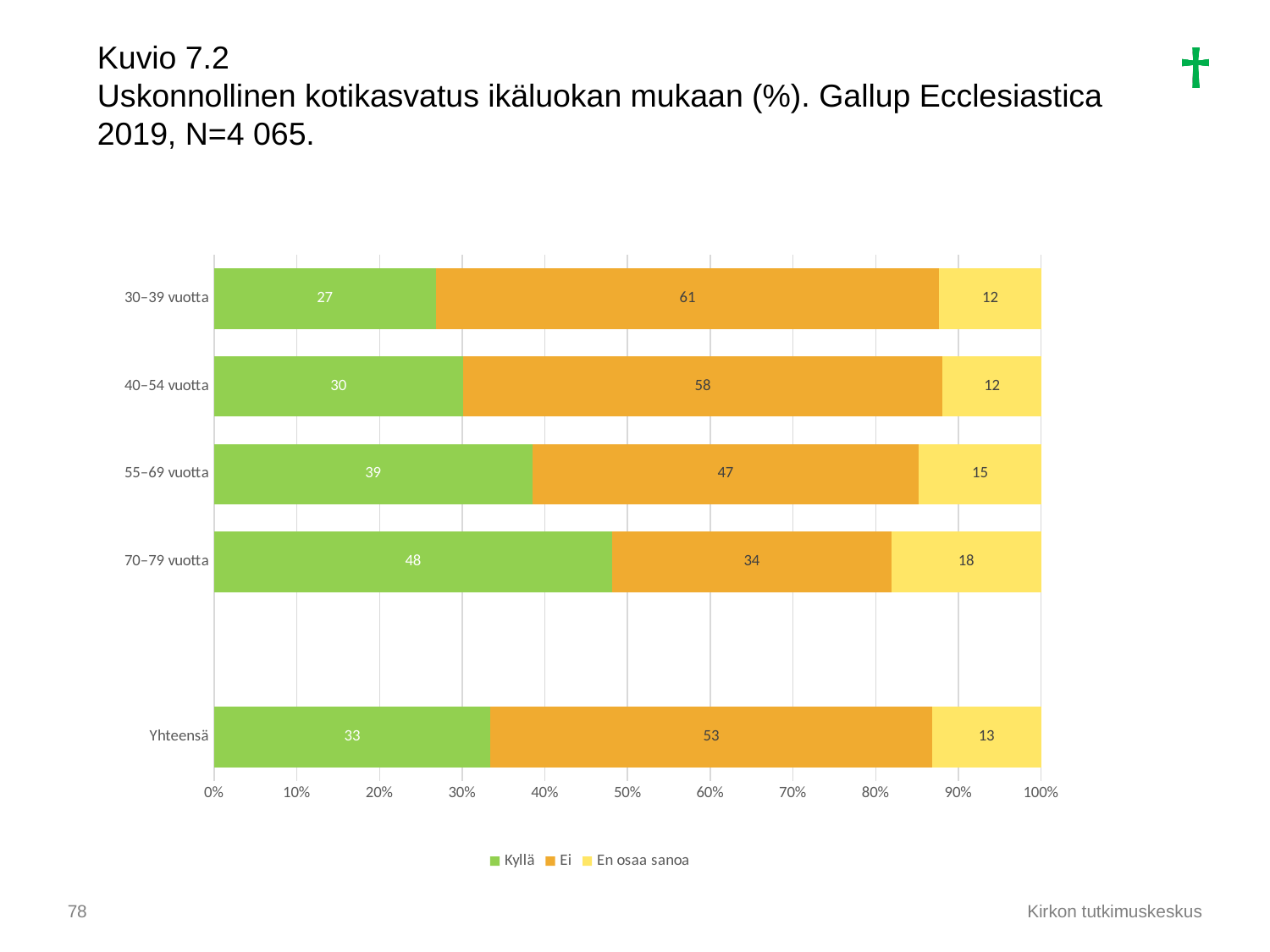

Kuvio 7.2
Uskonnollinen kotikasvatus ikäluokan mukaan (%). Gallup Ecclesiastica 2019, N=4 065.

### Chart

| Category | Kyllä | Ei | En osaa sanoa |
|---|---|---|---|
| Yhteensä | 33.4 | 53.400000000000006 | 13.200000000000001 |
|  | None | None | None |
| 70–79 vuotta | 48.1 | 33.7 | 18.099999999999998 |
| 55–69 vuotta | 38.5 | 46.800000000000004 | 14.799999999999999 |
| 40–54 vuotta | 30.099999999999998 | 58.099999999999994 | 11.899999999999999 |
| 30–39 vuotta | 26.8 | 60.9 | 12.3 |
78
Kirkon tutkimuskeskus